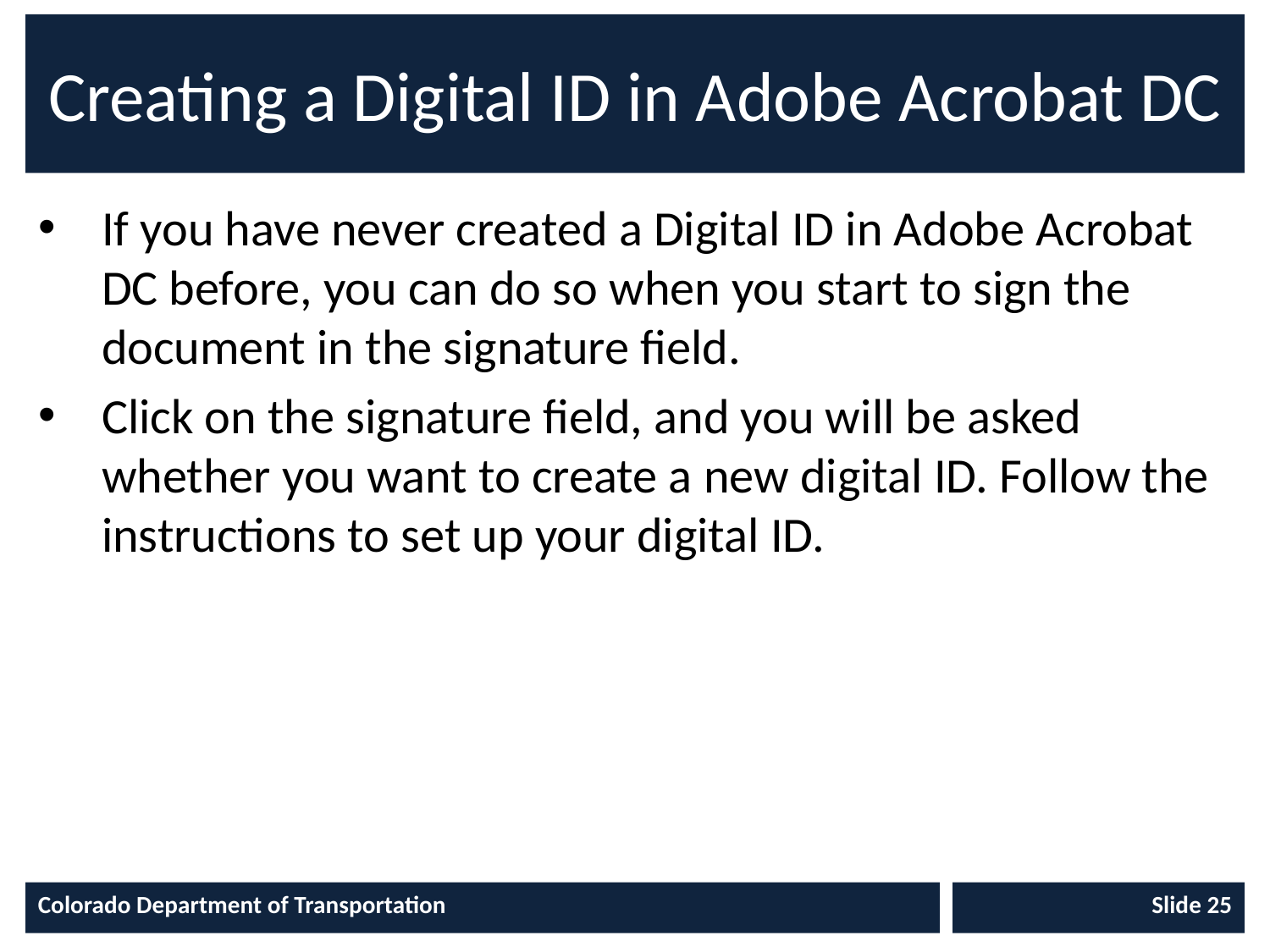

# Creating a Digital ID in Adobe Acrobat DC
If you have never created a Digital ID in Adobe Acrobat DC before, you can do so when you start to sign the document in the signature field.
Click on the signature field, and you will be asked whether you want to create a new digital ID. Follow the instructions to set up your digital ID.

Colorado Department of Transportation
Slide 25